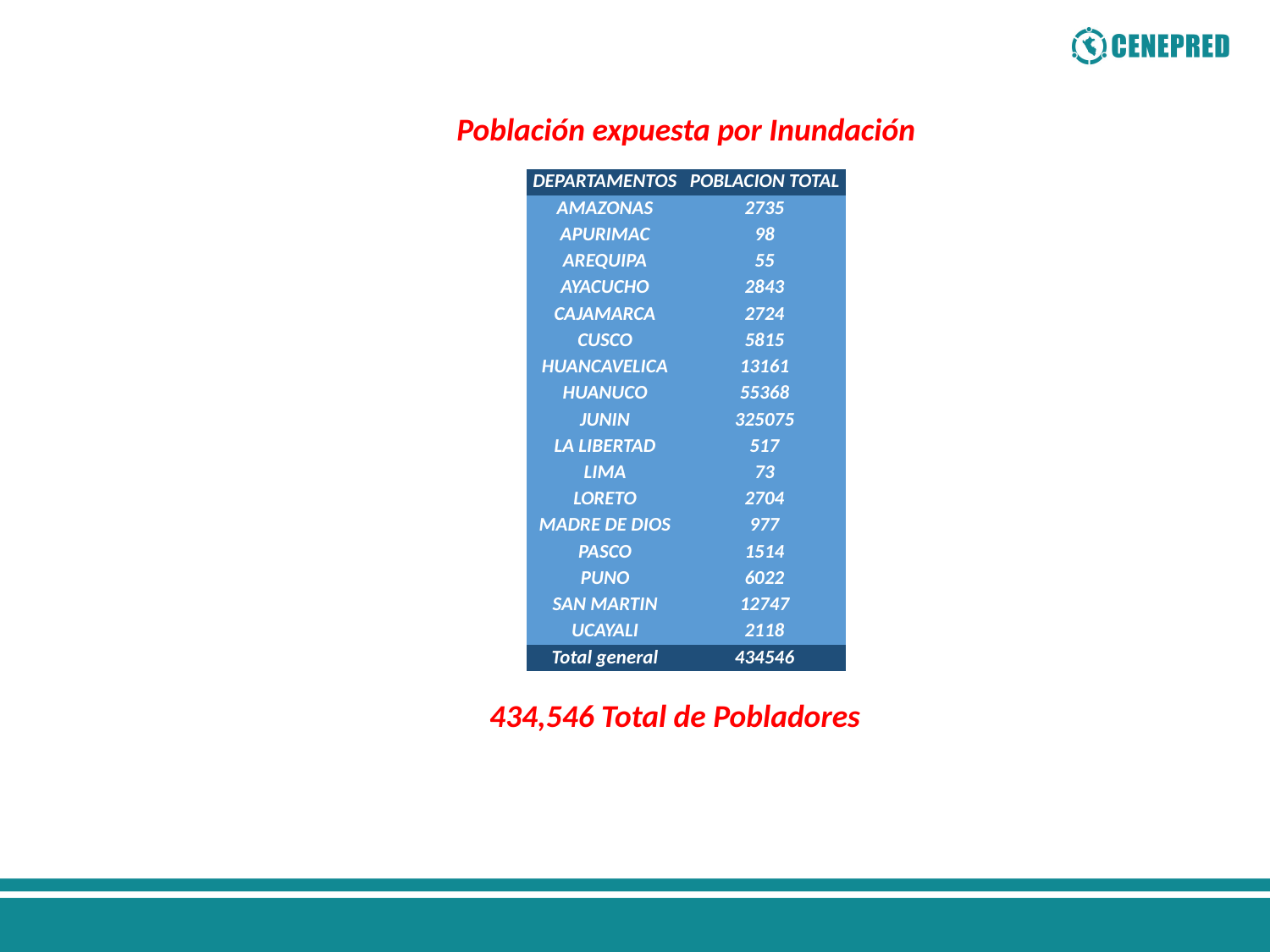

Población expuesta por Inundación
| DEPARTAMENTOS | POBLACION TOTAL |
| --- | --- |
| AMAZONAS | 2735 |
| APURIMAC | 98 |
| AREQUIPA | 55 |
| AYACUCHO | 2843 |
| CAJAMARCA | 2724 |
| CUSCO | 5815 |
| HUANCAVELICA | 13161 |
| HUANUCO | 55368 |
| JUNIN | 325075 |
| LA LIBERTAD | 517 |
| LIMA | 73 |
| LORETO | 2704 |
| MADRE DE DIOS | 977 |
| PASCO | 1514 |
| PUNO | 6022 |
| SAN MARTIN | 12747 |
| UCAYALI | 2118 |
| Total general | 434546 |
434,546 Total de Pobladores